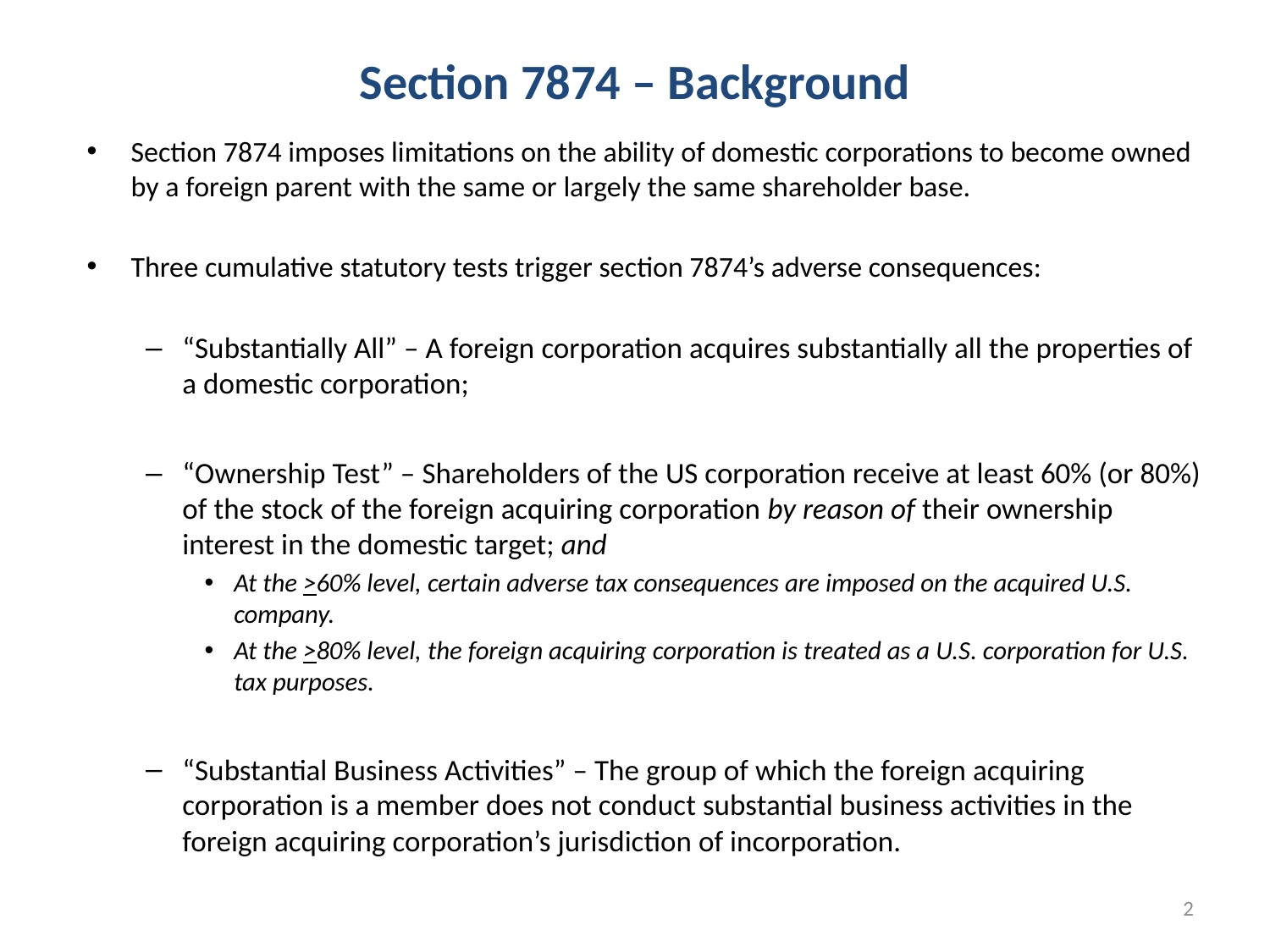

# Section 7874 – Background
Section 7874 imposes limitations on the ability of domestic corporations to become owned by a foreign parent with the same or largely the same shareholder base.

Three cumulative statutory tests trigger section 7874’s adverse consequences:

“Substantially All” – A foreign corporation acquires substantially all the properties of a domestic corporation;

“Ownership Test” – Shareholders of the US corporation receive at least 60% (or 80%) of the stock of the foreign acquiring corporation by reason of their ownership interest in the domestic target; and
At the >60% level, certain adverse tax consequences are imposed on the acquired U.S. company.
At the >80% level, the foreign acquiring corporation is treated as a U.S. corporation for U.S. tax purposes.

“Substantial Business Activities” – The group of which the foreign acquiring corporation is a member does not conduct substantial business activities in the foreign acquiring corporation’s jurisdiction of incorporation.
2